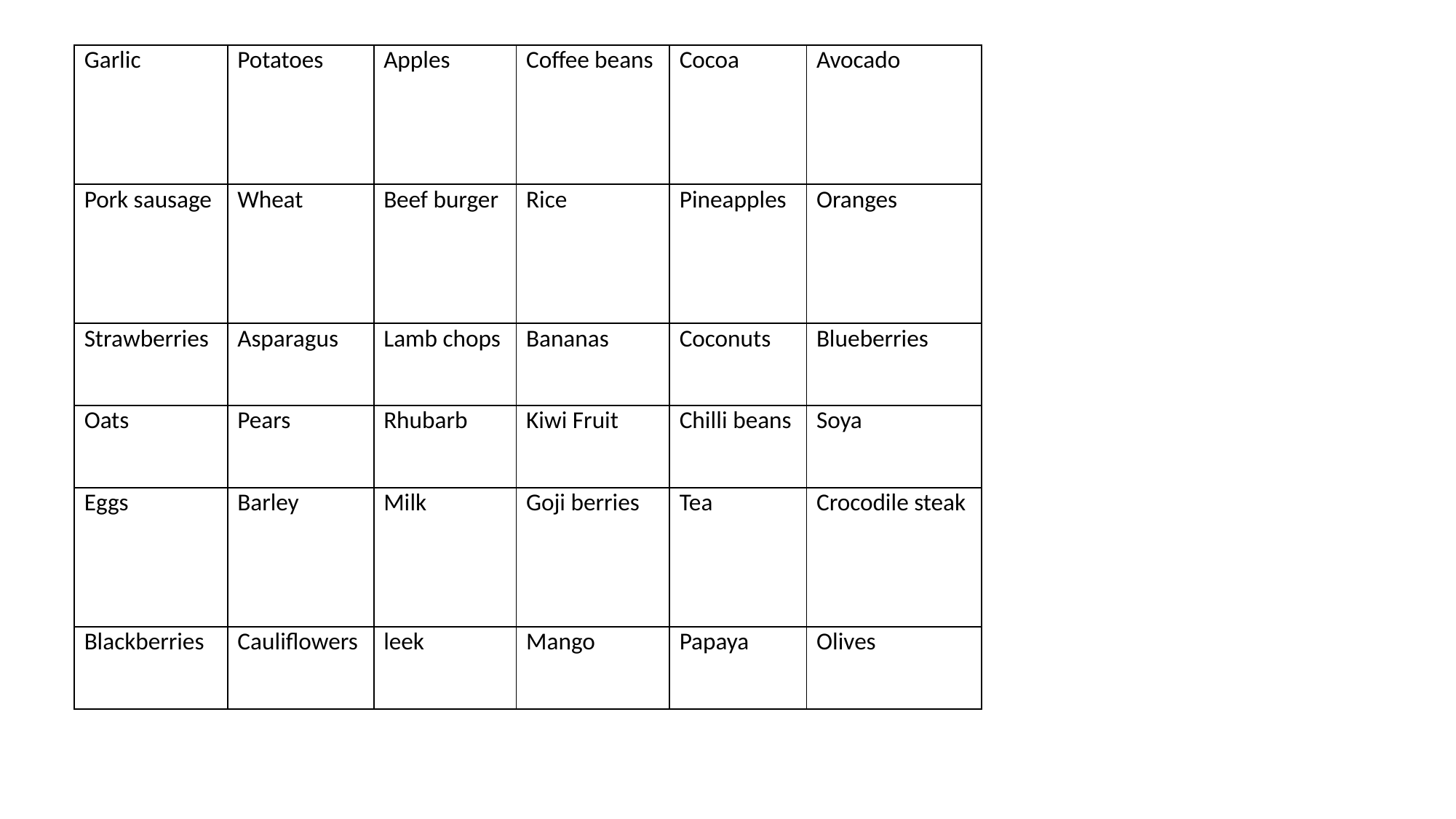

| Garlic | Potatoes | Apples | Coffee beans | Cocoa | Avocado |
| --- | --- | --- | --- | --- | --- |
| Pork sausage | Wheat | Beef burger | Rice | Pineapples | Oranges |
| Strawberries | Asparagus | Lamb chops | Bananas | Coconuts | Blueberries |
| Oats | Pears | Rhubarb | Kiwi Fruit | Chilli beans | Soya |
| Eggs | Barley | Milk | Goji berries | Tea | Crocodile steak |
| Blackberries | Cauliflowers | leek | Mango | Papaya | Olives |